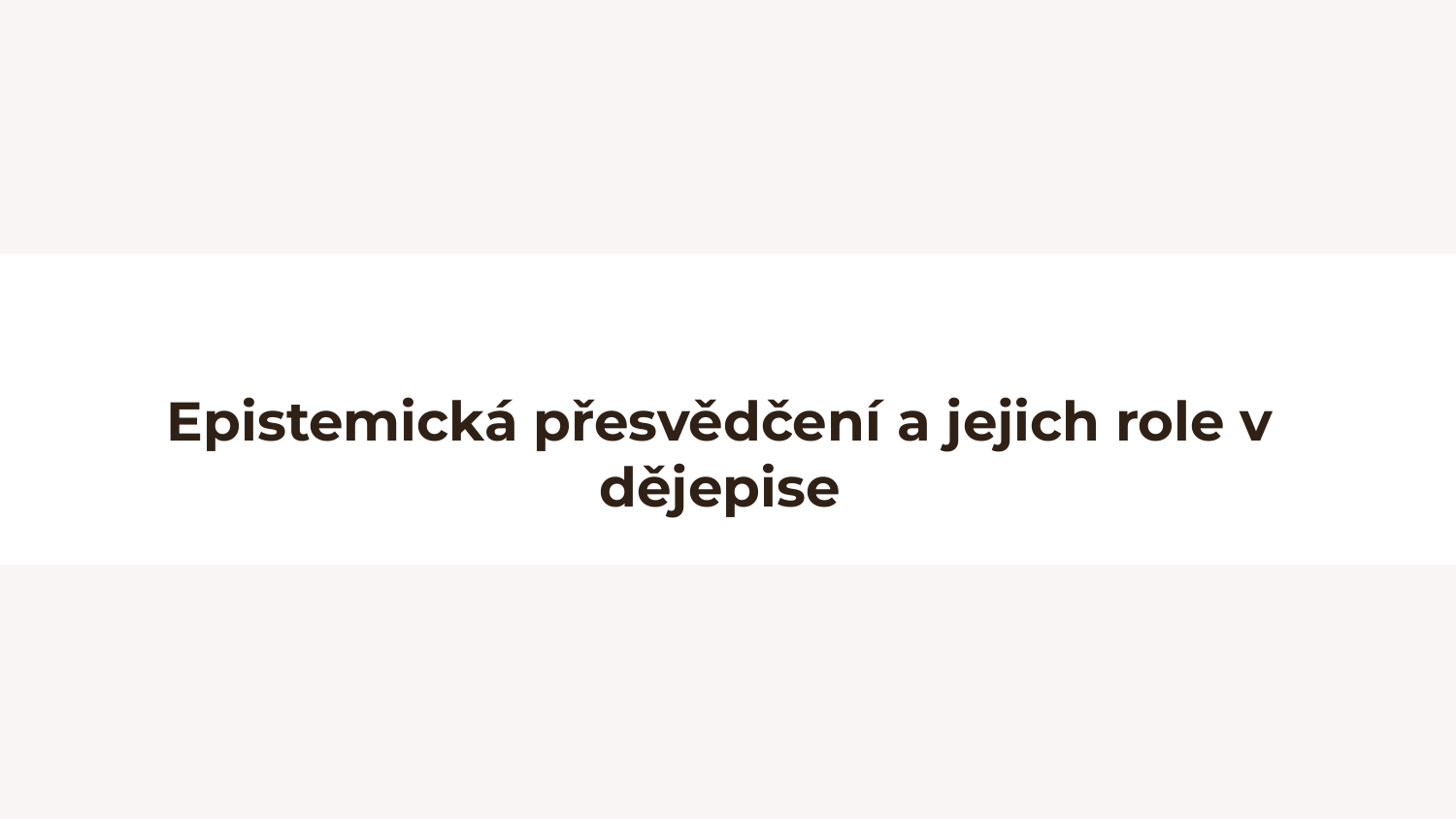

# Epistemická přesvědčení a jejich role v dějepise